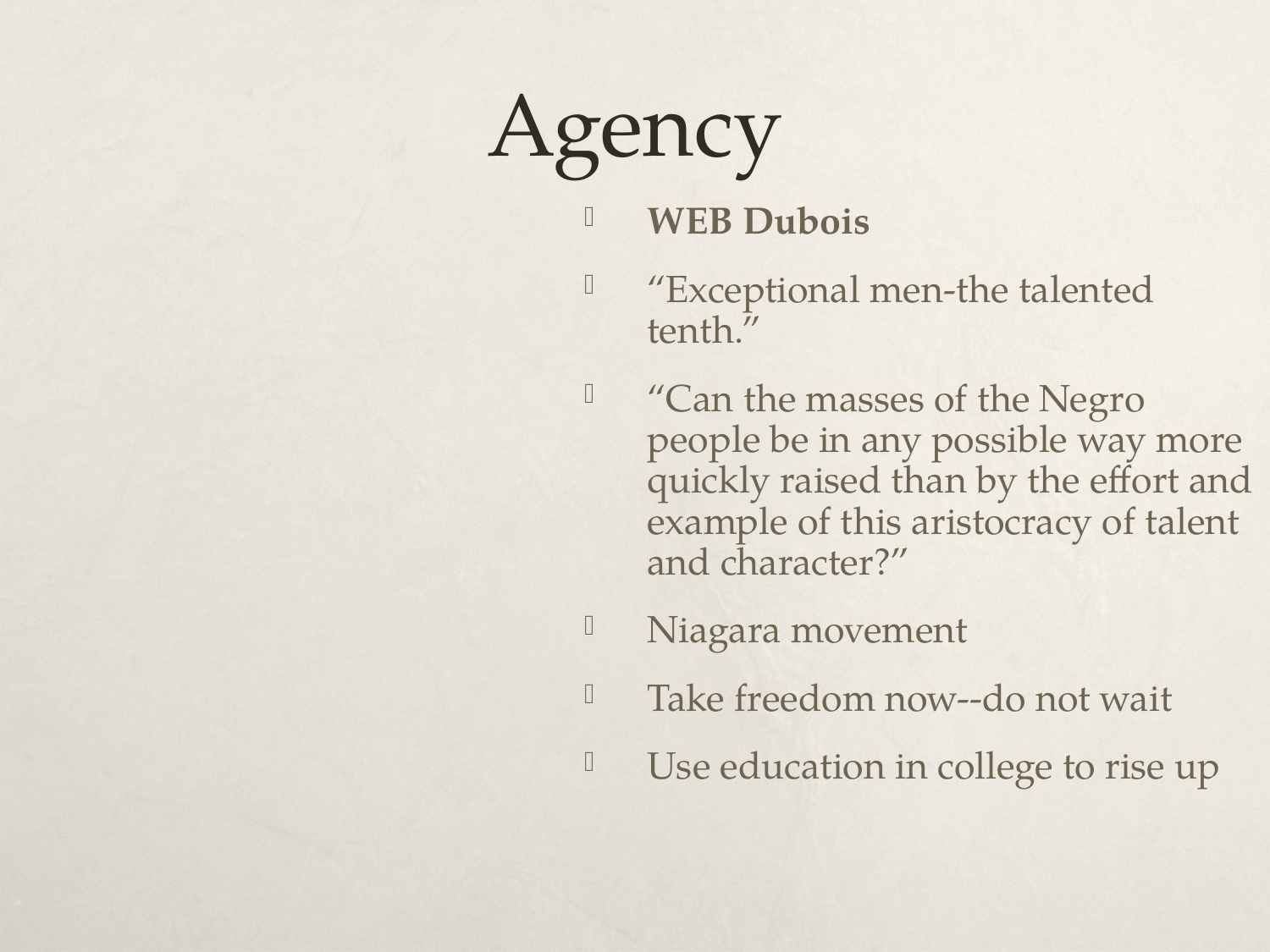

# Agency
WEB Dubois
“Exceptional men-the talented tenth.”
“Can the masses of the Negro people be in any possible way more quickly raised than by the effort and example of this aristocracy of talent and character?”
Niagara movement
Take freedom now--do not wait
Use education in college to rise up